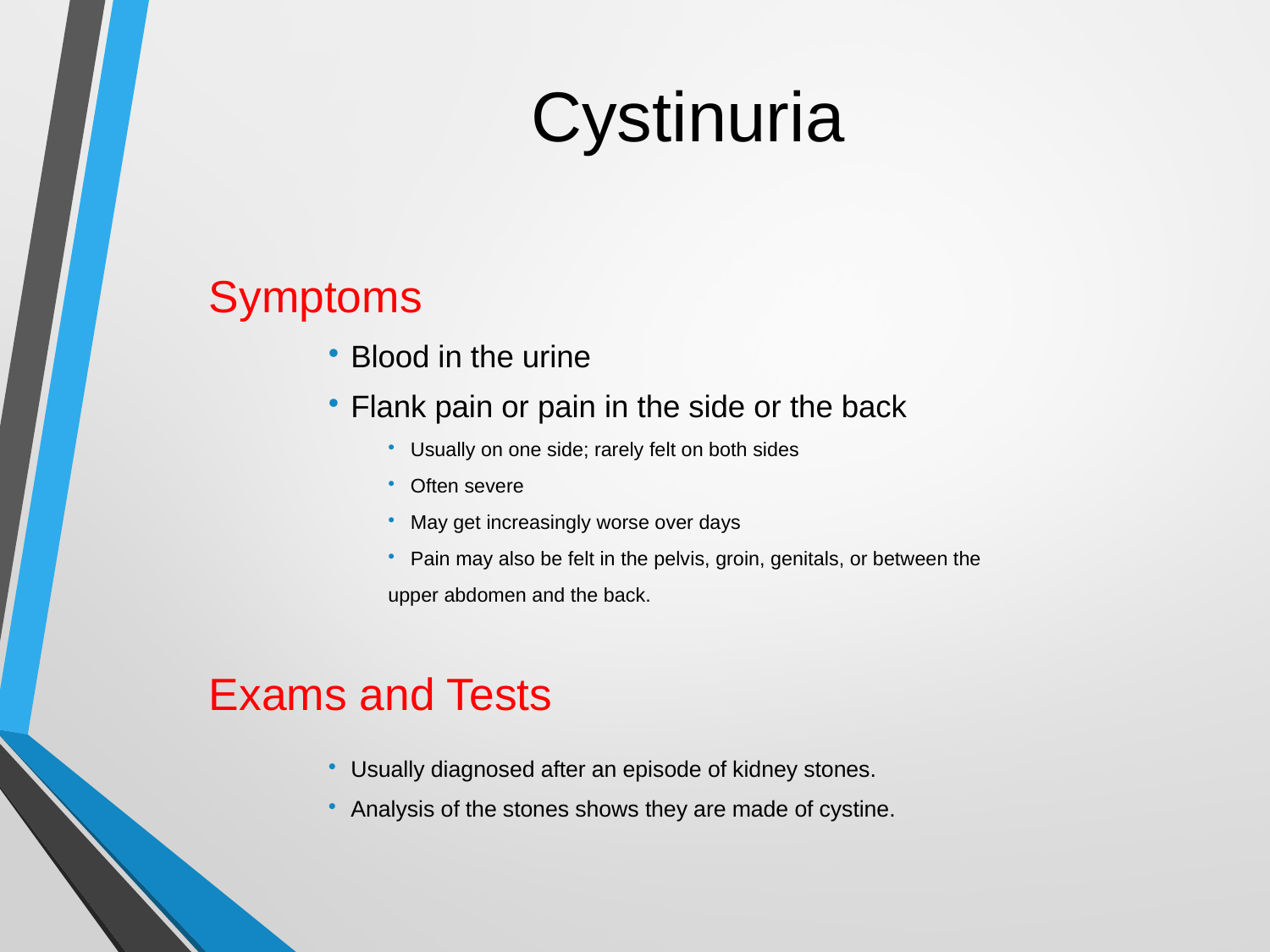

# Cystinuria
Symptoms
Blood in the urine
Flank pain or pain in the side or the back
Usually on one side; rarely felt on both sides
Often severe
May get increasingly worse over days
Pain may also be felt in the pelvis, groin, genitals, or between the
upper abdomen and the back.

Exams and Tests

Usually diagnosed after an episode of kidney stones.
Analysis of the stones shows they are made of cystine.